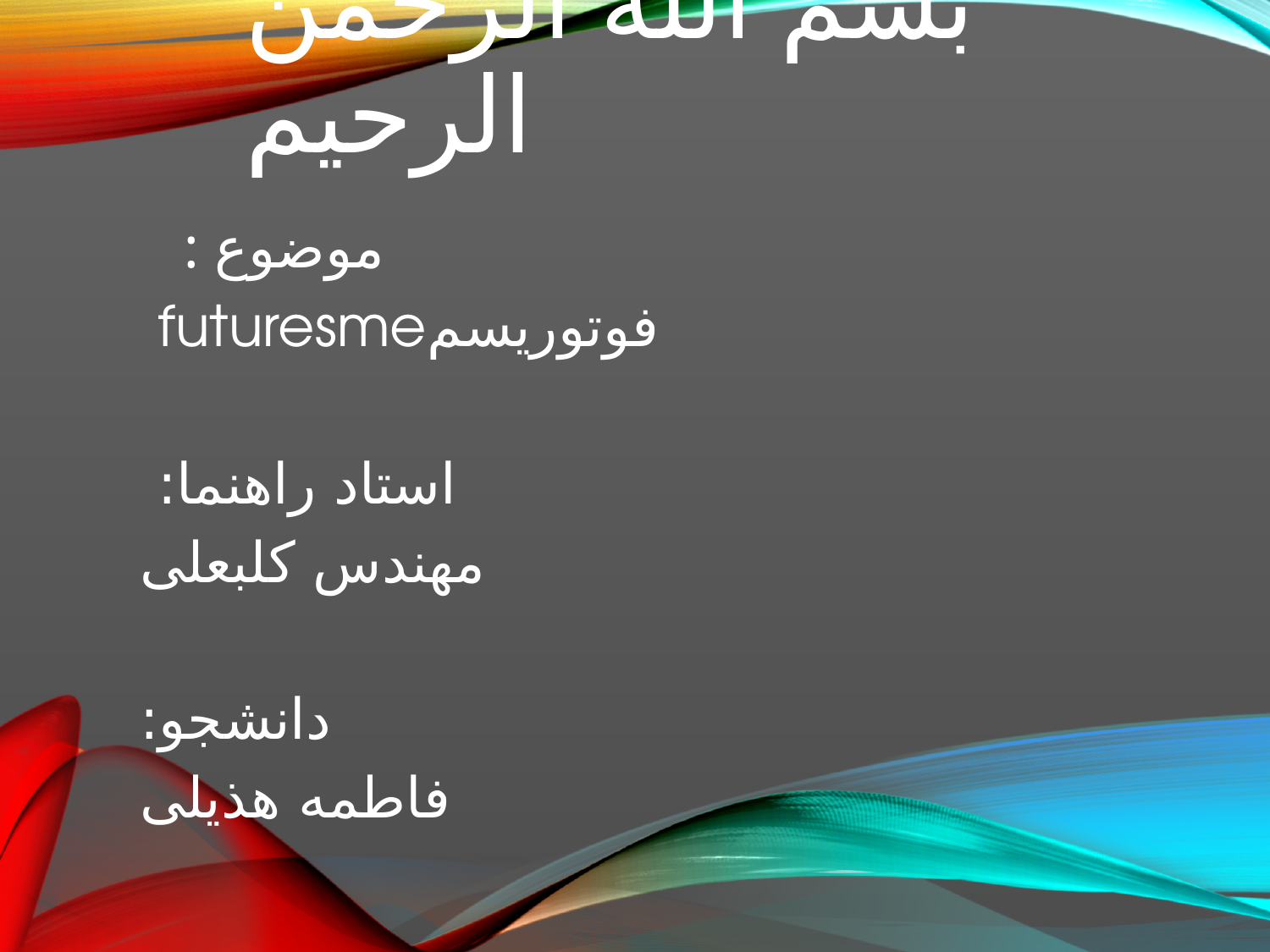

# بسم الله الرحمن الرحیم
موضوع :
فوتوریسمfuturesme

استاد راهنما:
مهندس کلبعلی

دانشجو:
فاطمه هذیلی